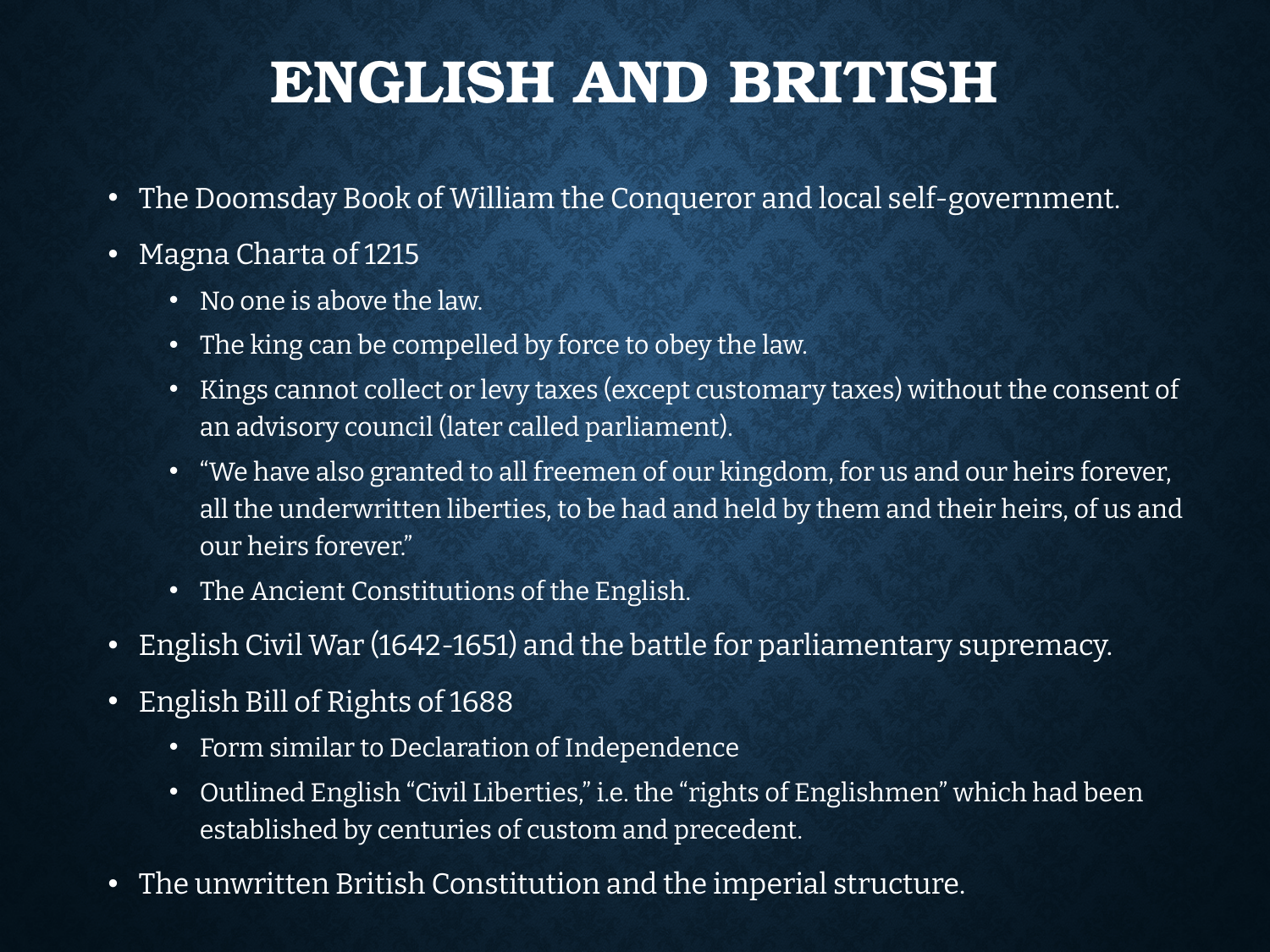

# English and British
The Doomsday Book of William the Conqueror and local self-government.
Magna Charta of 1215
No one is above the law.
The king can be compelled by force to obey the law.
Kings cannot collect or levy taxes (except customary taxes) without the consent of an advisory council (later called parliament).
“We have also granted to all freemen of our kingdom, for us and our heirs forever, all the underwritten liberties, to be had and held by them and their heirs, of us and our heirs forever.”
The Ancient Constitutions of the English.
English Civil War (1642-1651) and the battle for parliamentary supremacy.
English Bill of Rights of 1688
Form similar to Declaration of Independence
Outlined English “Civil Liberties,” i.e. the “rights of Englishmen” which had been established by centuries of custom and precedent.
The unwritten British Constitution and the imperial structure.